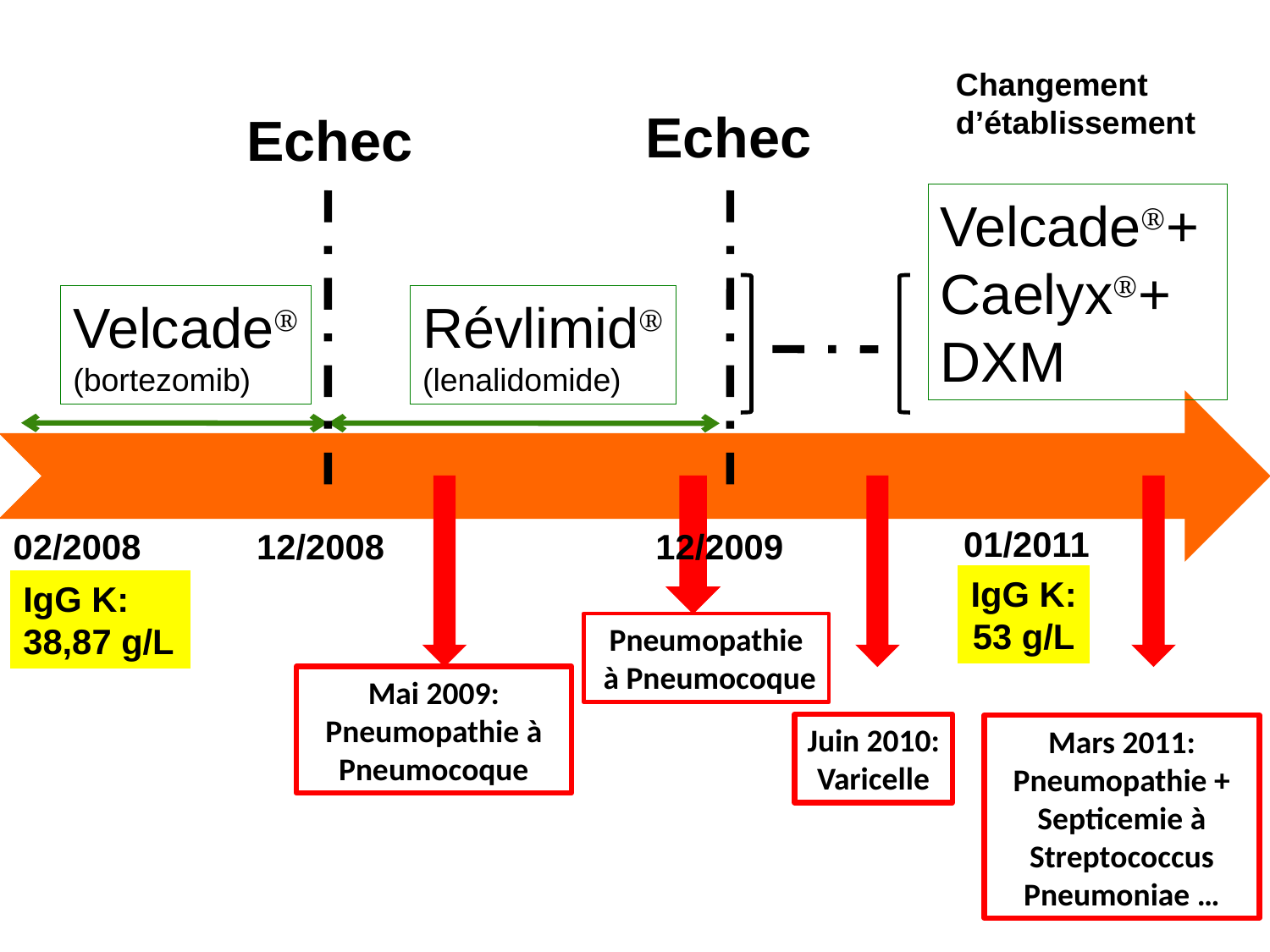

Changement
d’établissement
Echec
Echec
VelcadeⓇ+
CaelyxⓇ+
DXM

VelcadeⓇ
(bortezomib)
RévlimidⓇ
(lenalidomide)

Mars 2011:
Pneumopathie +
Septicemie à Streptococcus
Pneumoniae …
12/2009
Pneumopathie
 à Pneumocoque
Mai 2009:
Pneumopathie à Pneumocoque
Juin 2010:
Varicelle
01/2011
02/2008
12/2008
IgG K:
53 g/L
IgG K:
38,87 g/L